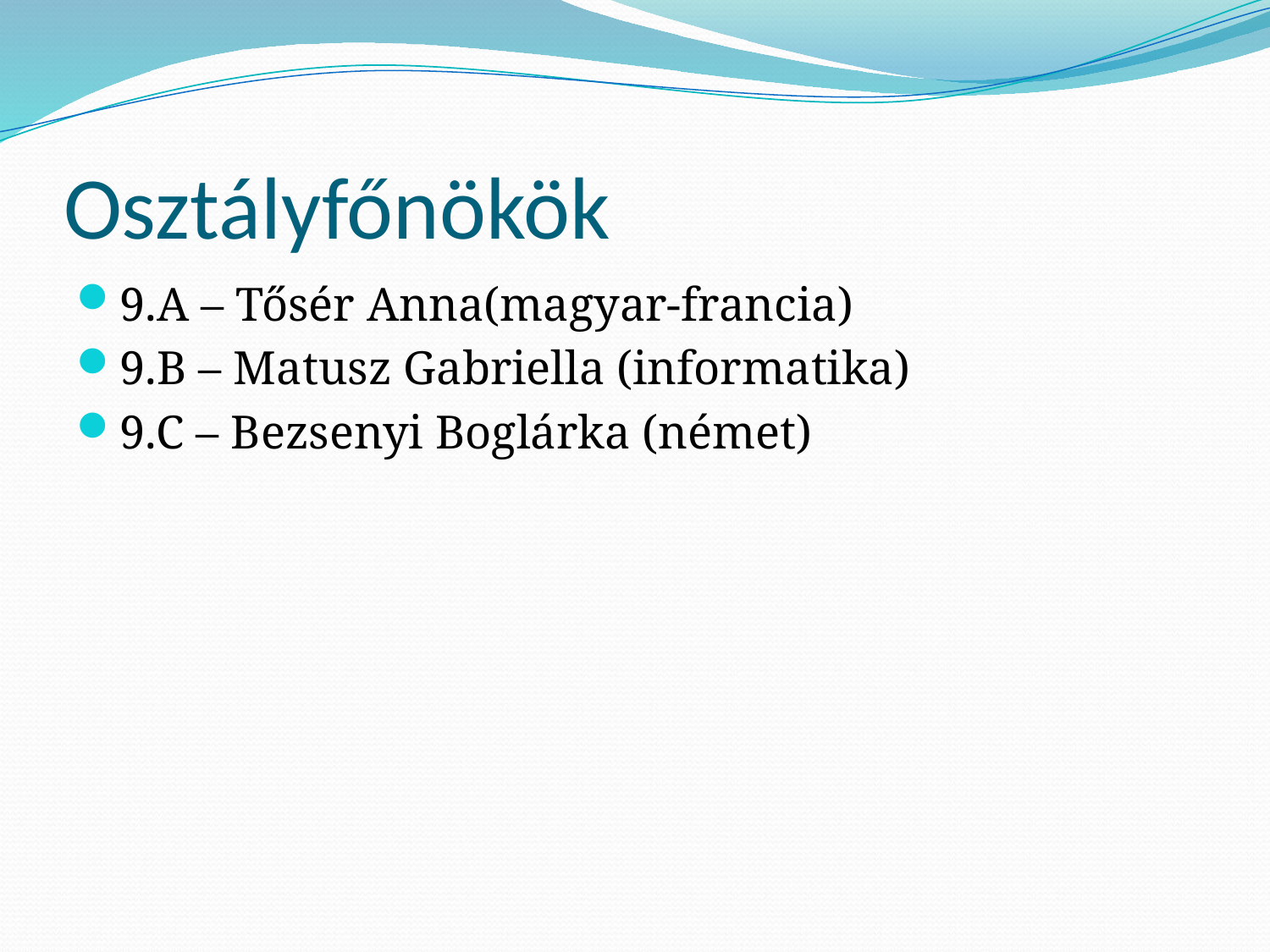

# Osztályfőnökök
9.A – Tősér Anna(magyar-francia)
9.B – Matusz Gabriella (informatika)
9.C – Bezsenyi Boglárka (német)